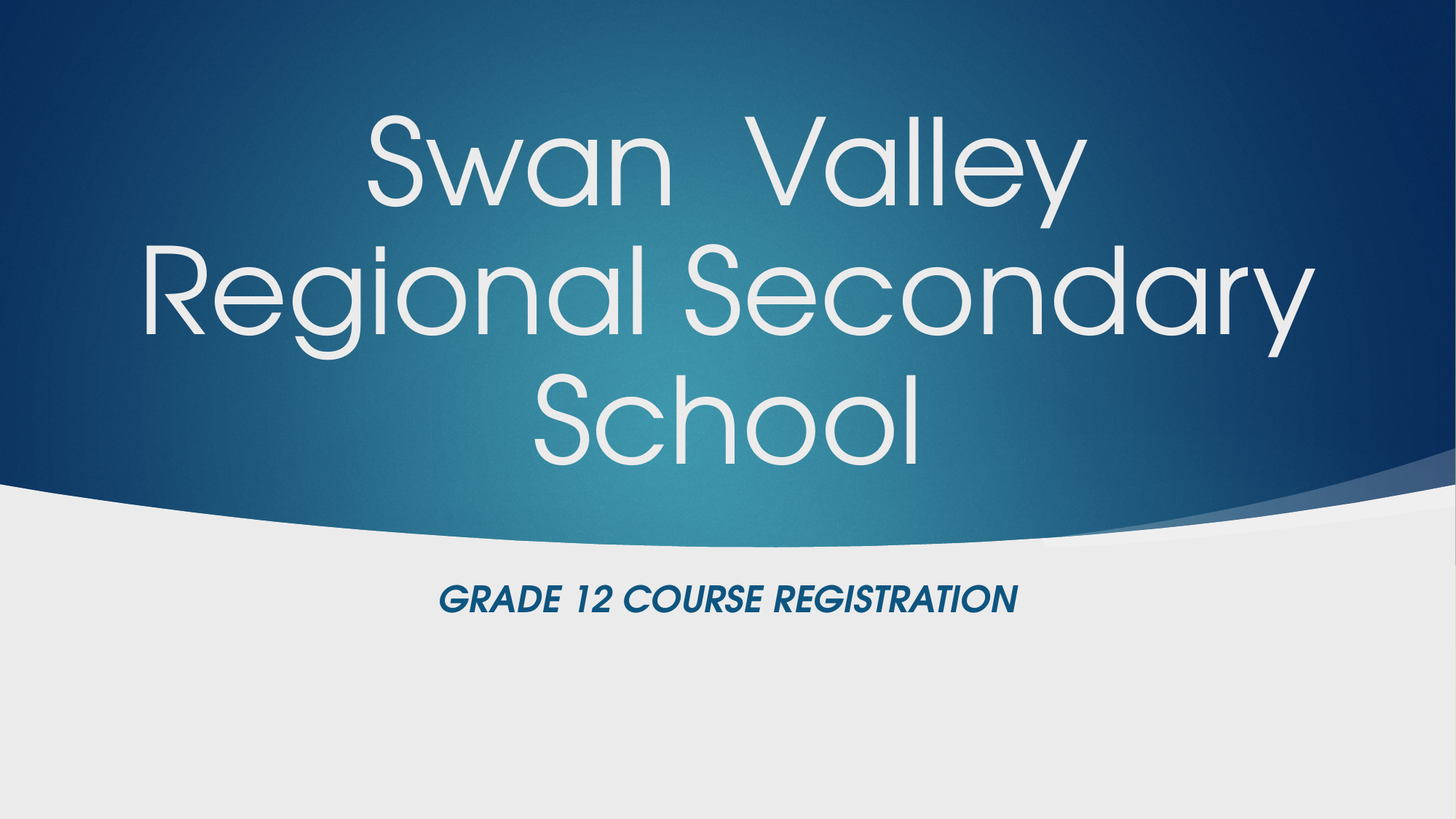

# Swan  Valley Regional Secondary School

Grade 12 Course Registration